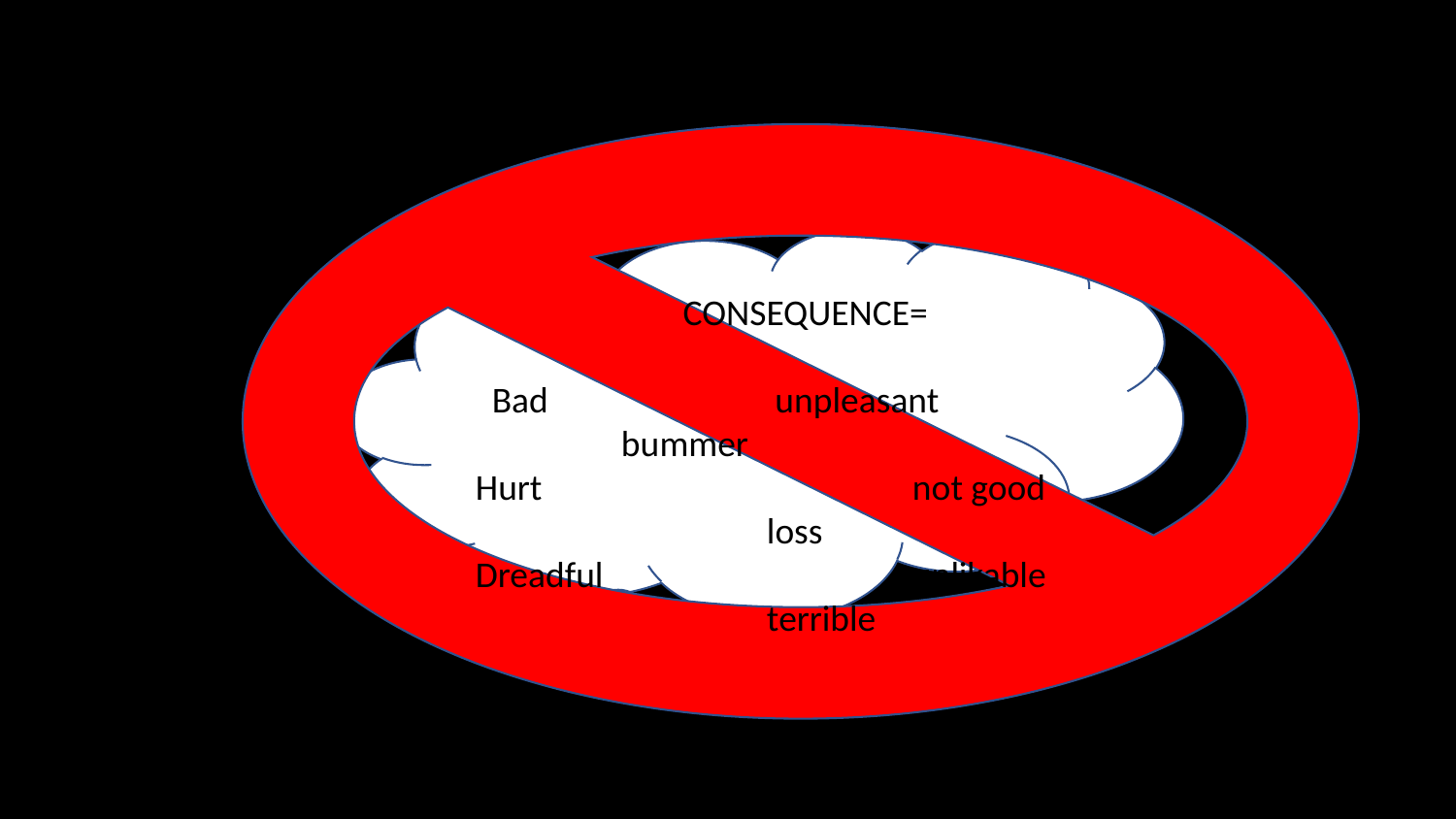

# Remember…this is a misnomer

CONSEQUENCE=

  Bad	 	 unpleasant
	bummer
Hurt			not good			loss
Dreadful			unlikable			terrible